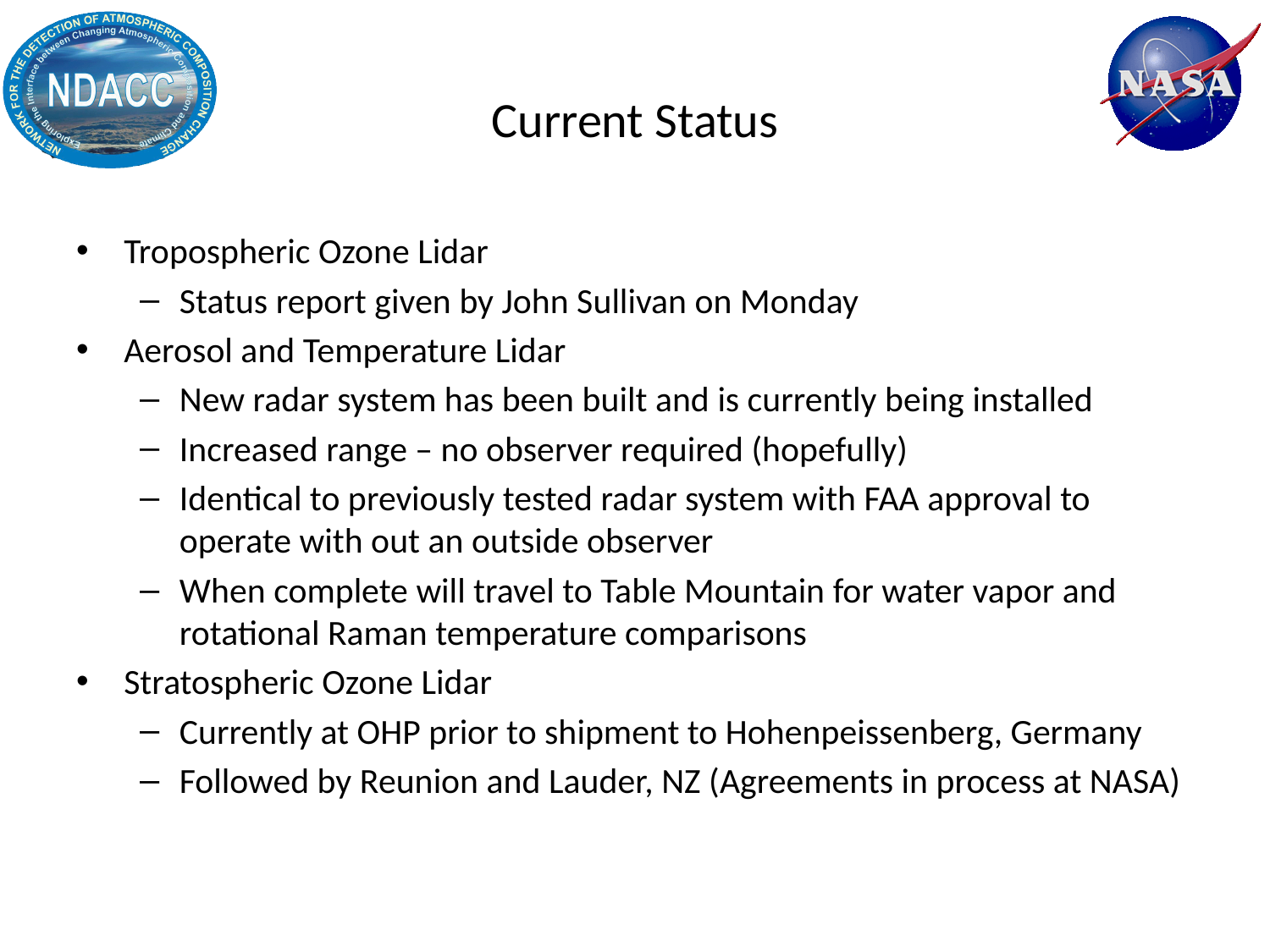

# Current Status
Tropospheric Ozone Lidar
Status report given by John Sullivan on Monday
Aerosol and Temperature Lidar
New radar system has been built and is currently being installed
Increased range – no observer required (hopefully)
Identical to previously tested radar system with FAA approval to operate with out an outside observer
When complete will travel to Table Mountain for water vapor and rotational Raman temperature comparisons
Stratospheric Ozone Lidar
Currently at OHP prior to shipment to Hohenpeissenberg, Germany
Followed by Reunion and Lauder, NZ (Agreements in process at NASA)